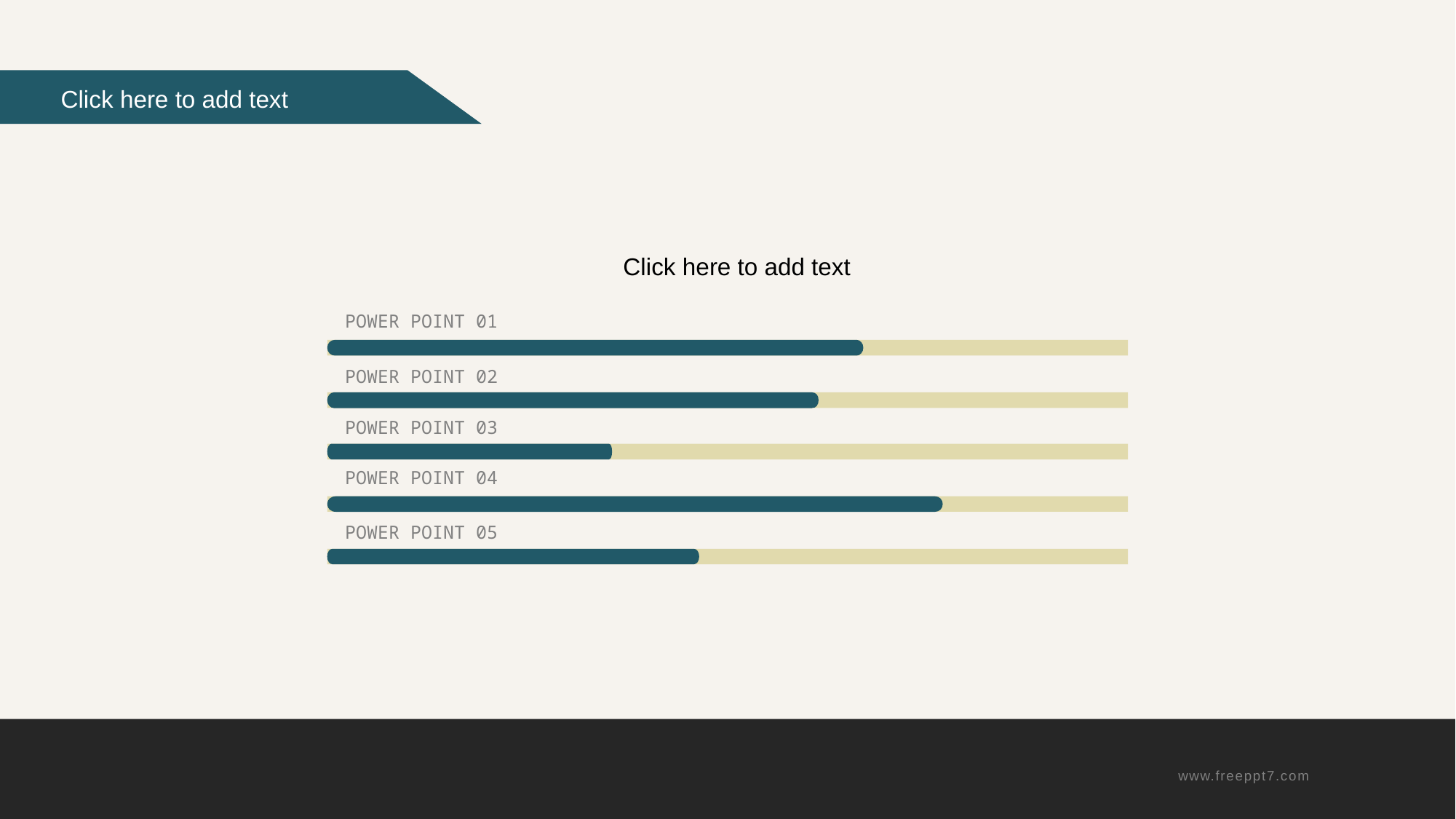

Click here to add text
POWER POINT 01

POWER POINT 02

POWER POINT 03

POWER POINT 04

POWER POINT 05